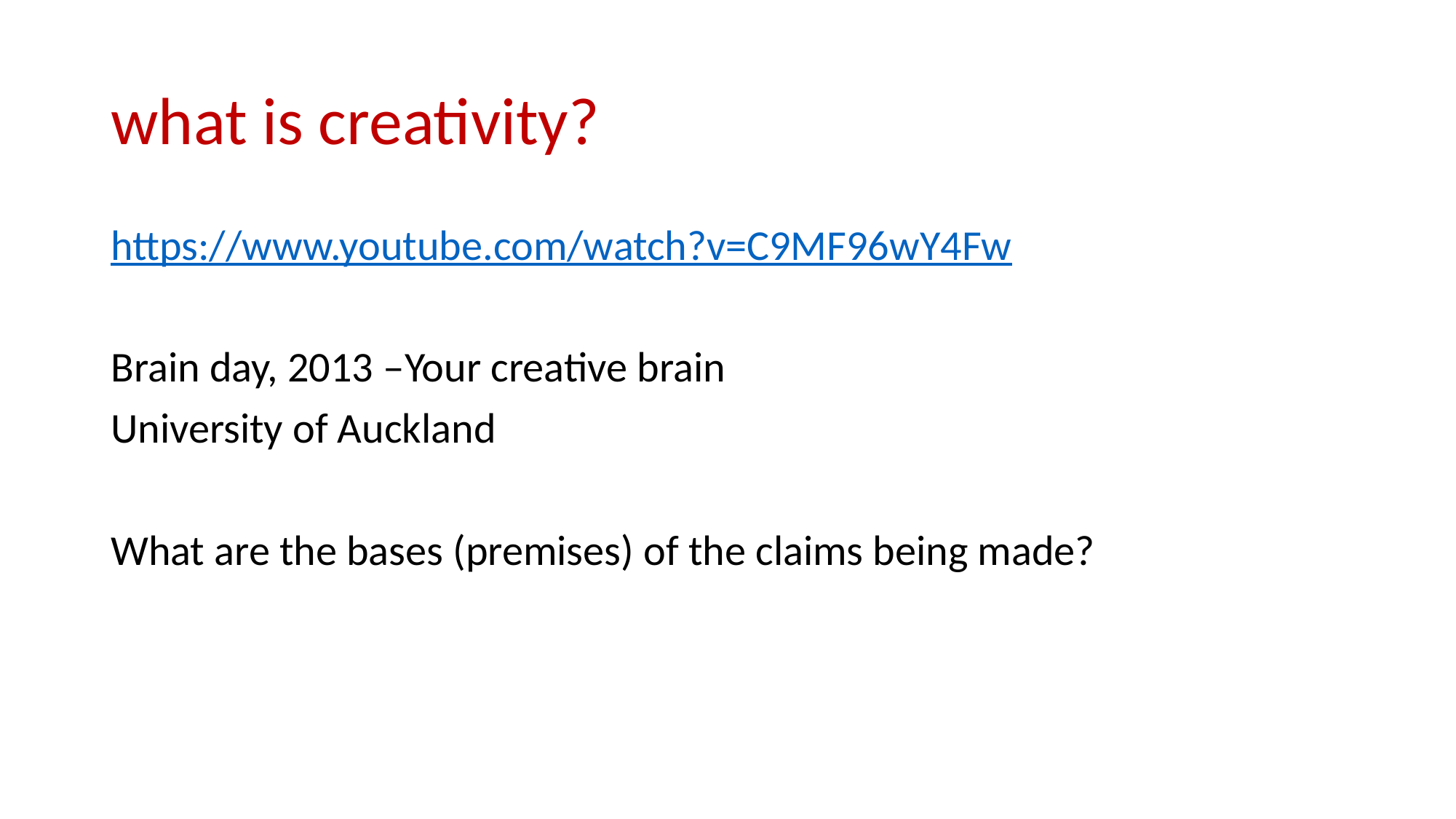

# what is creativity?
https://www.youtube.com/watch?v=C9MF96wY4Fw

Brain day, 2013 ‒Your creative brain
University of Auckland

What are the bases (premises) of the claims being made?